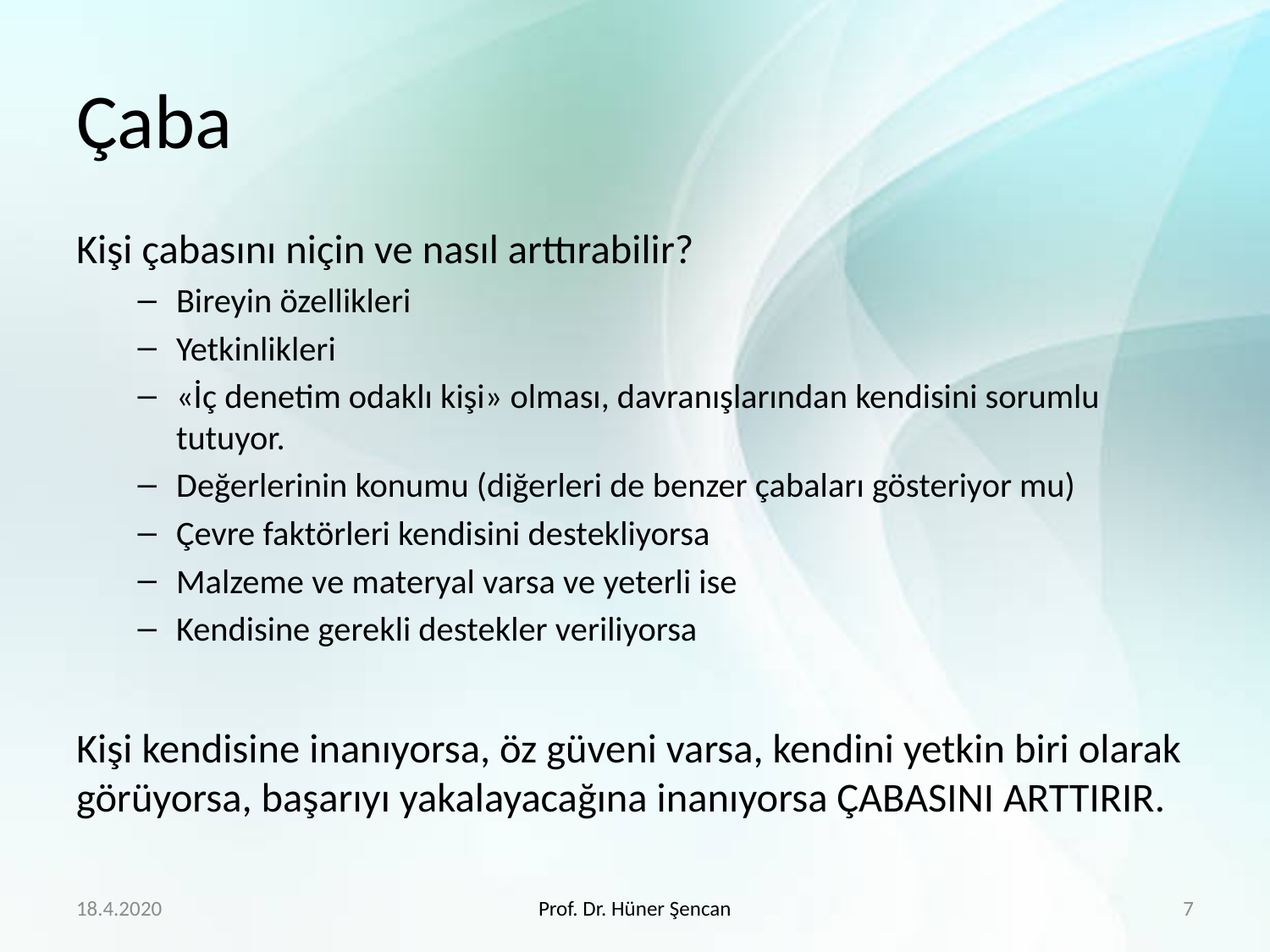

# Çaba
Kişi çabasını niçin ve nasıl arttırabilir?
Bireyin özellikleri
Yetkinlikleri
«İç denetim odaklı kişi» olması, davranışlarından kendisini sorumlu tutuyor.
Değerlerinin konumu (diğerleri de benzer çabaları gösteriyor mu)
Çevre faktörleri kendisini destekliyorsa
Malzeme ve materyal varsa ve yeterli ise
Kendisine gerekli destekler veriliyorsa

Kişi kendisine inanıyorsa, öz güveni varsa, kendini yetkin biri olarak görüyorsa, başarıyı yakalayacağına inanıyorsa ÇABASINI ARTTIRIR.
18.4.2020
Prof. Dr. Hüner Şencan
7